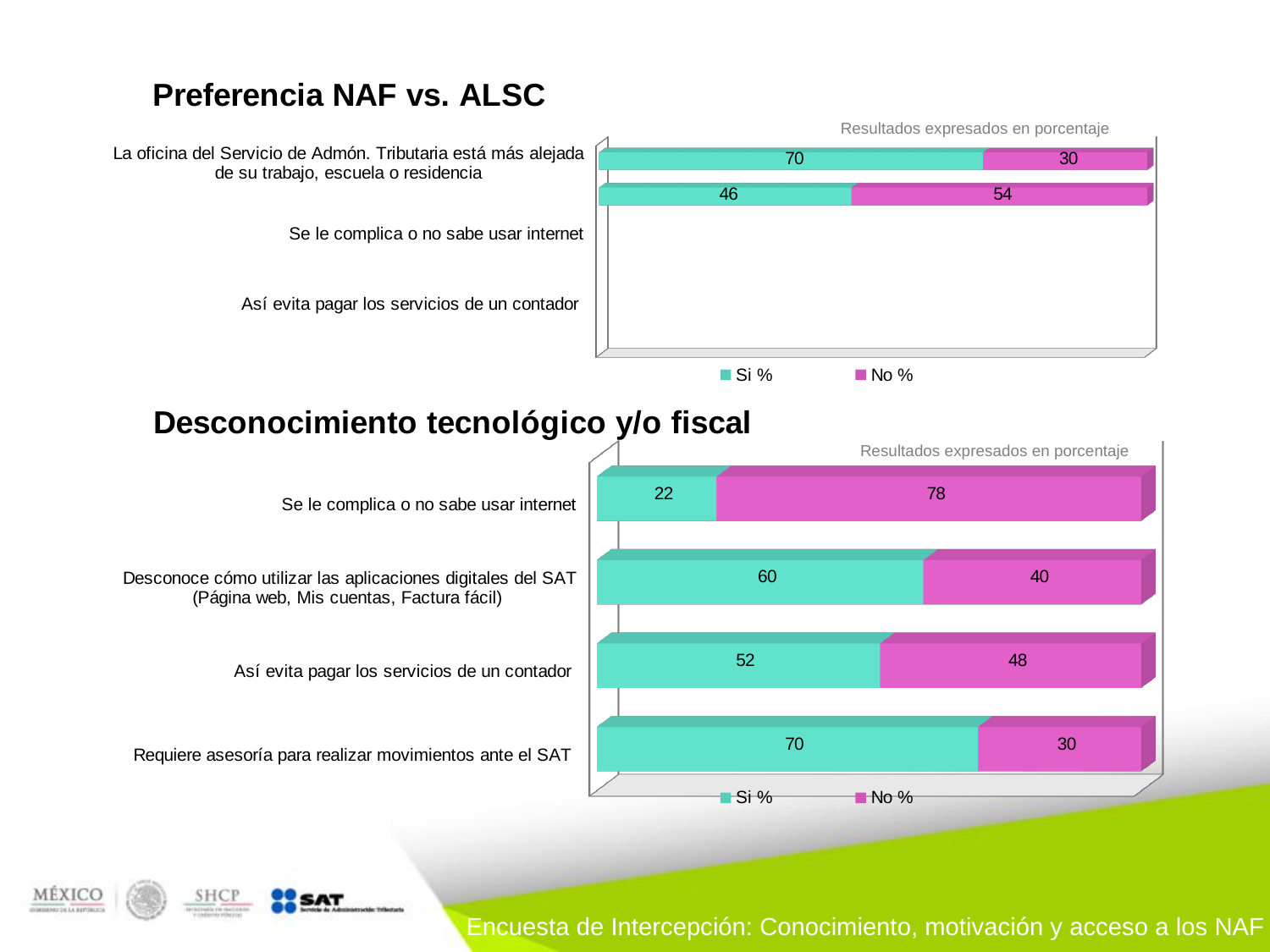

[unsupported chart]

Resultados expresados en porcentaje

[unsupported chart]

Resultados expresados en porcentaje
Encuesta de Intercepción: Conocimiento, motivación y acceso a los NAF